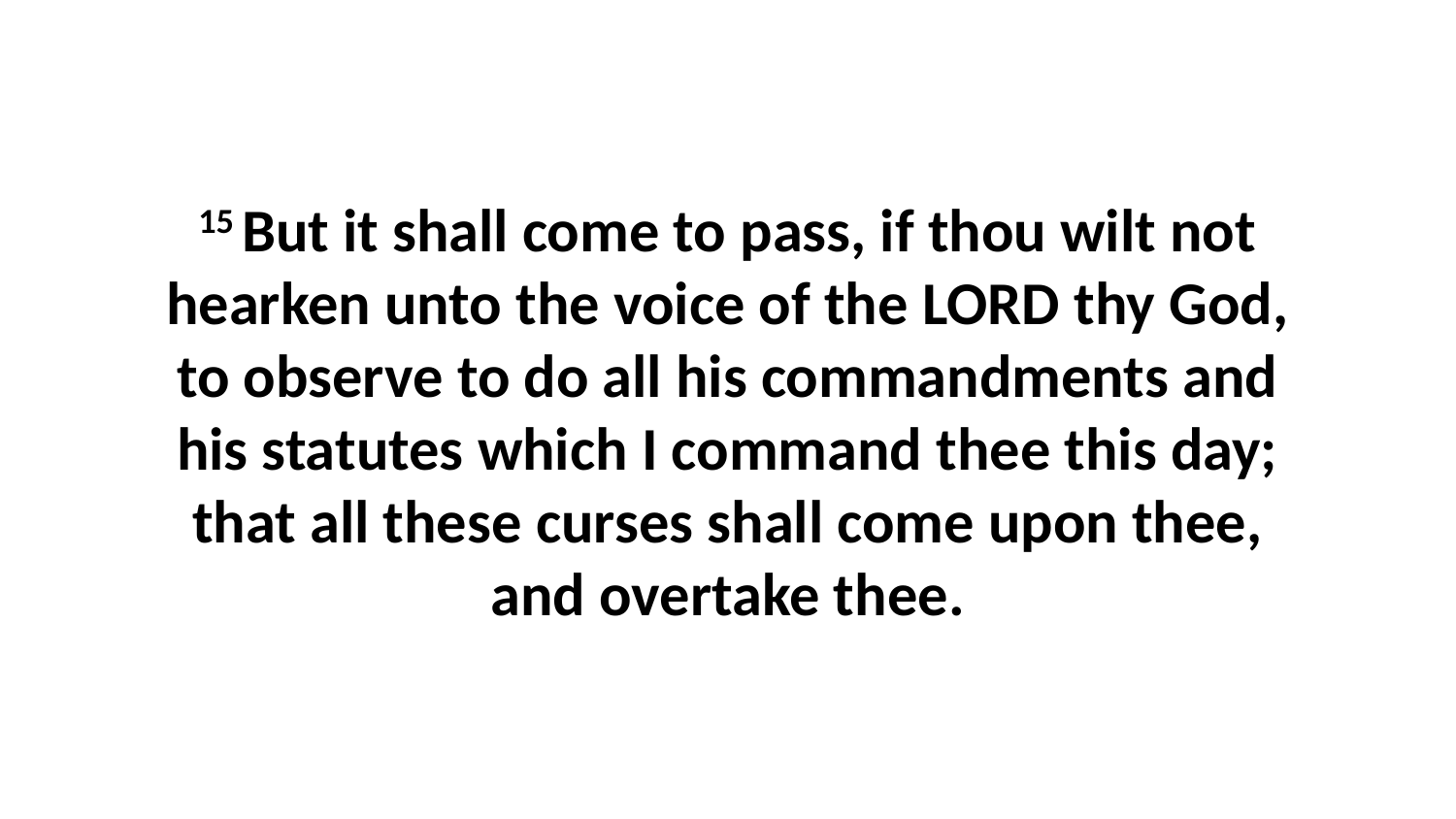

15 But it shall come to pass, if thou wilt not hearken unto the voice of the LORD thy God, to observe to do all his commandments and his statutes which I command thee this day; that all these curses shall come upon thee, and overtake thee.